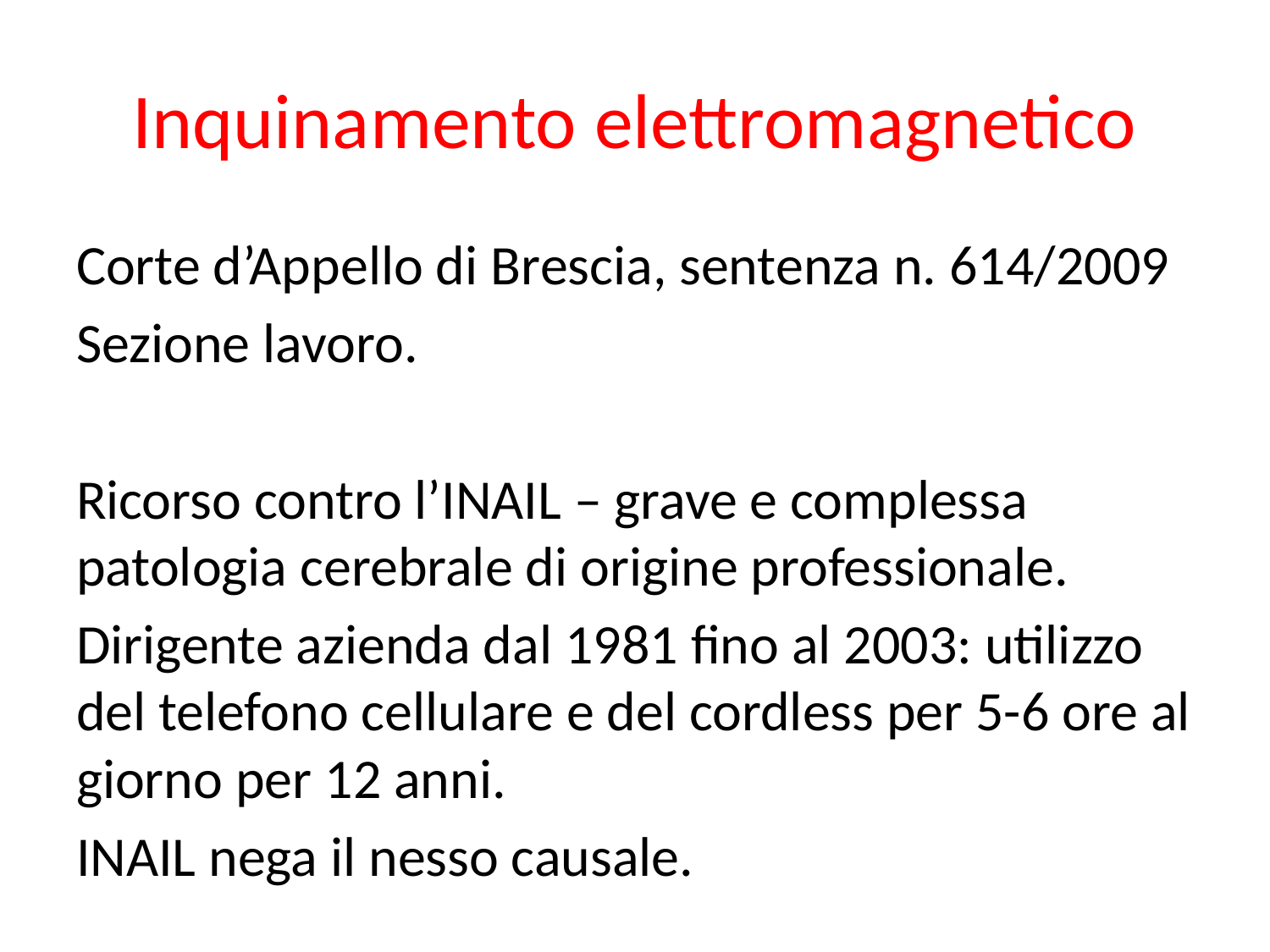

# Inquinamento elettromagnetico
Corte d’Appello di Brescia, sentenza n. 614/2009
Sezione lavoro.

Ricorso contro l’INAIL – grave e complessa patologia cerebrale di origine professionale.
Dirigente azienda dal 1981 fino al 2003: utilizzo del telefono cellulare e del cordless per 5-6 ore al giorno per 12 anni.
INAIL nega il nesso causale.